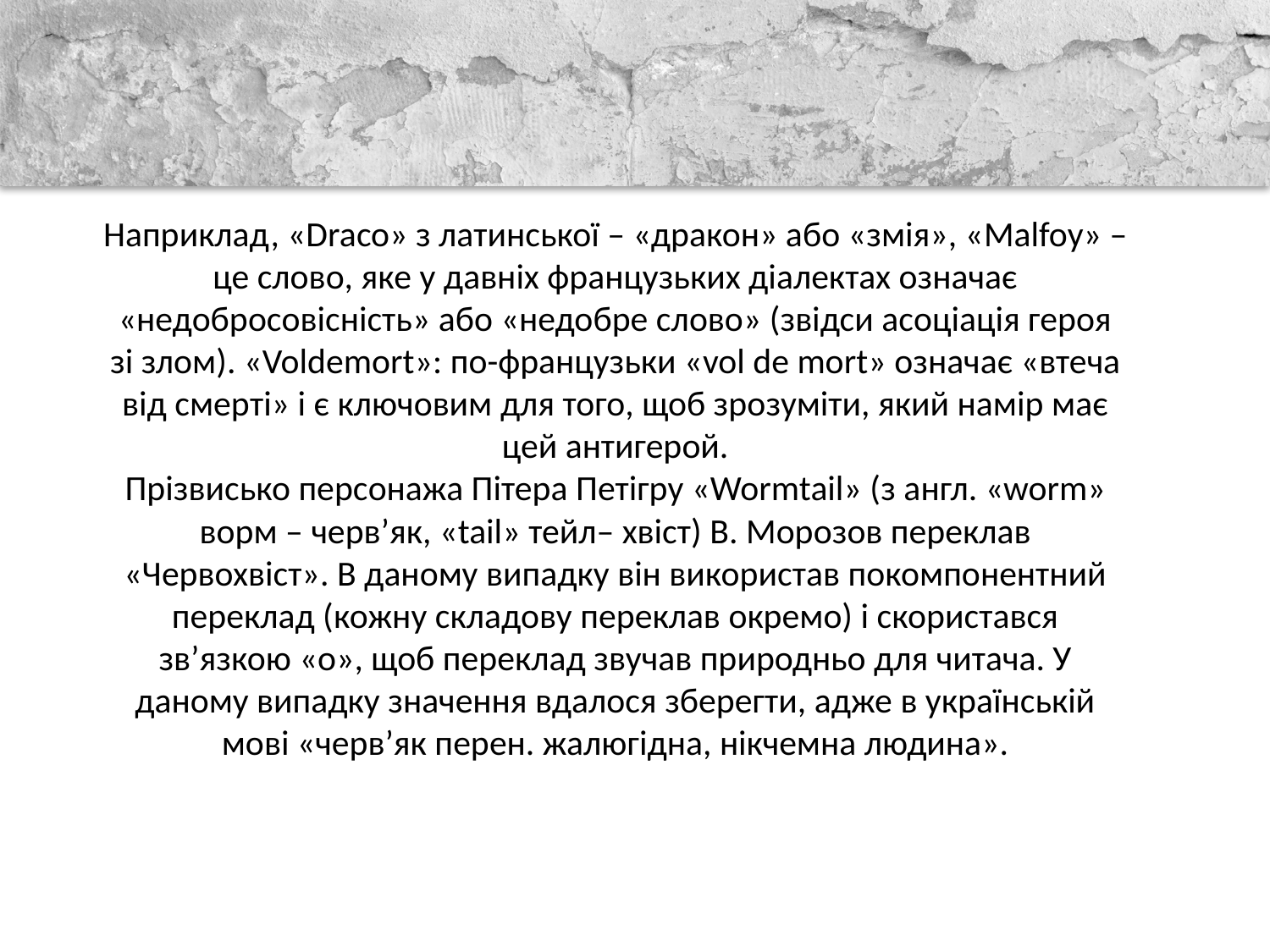

Наприклад, «Draco» з латинської – «дракон» або «змія», «Malfoy» – це слово, яке у давніх французьких діалектах означає «недобросовісність» або «недобре слово» (звідси асоціація героя зі злом). «Voldemort»: по-французьки «vol de mort» означає «втеча від смерті» і є ключовим для того, щоб зрозуміти, який намір має цей антигерой.
Прізвисько персонажа Пітера Петігру «Wormtail» (з англ. «worm» ворм – черв’як, «tail» тейл– хвіст) В. Морозов переклав «Червохвіст». В даному випадку він використав покомпонентний переклад (кожну складову переклав окремо) і скористався зв’язкою «о», щоб переклад звучав природньо для читача. У даному випадку значення вдалося зберегти, адже в українській мові «черв’як перен. жалюгідна, нікчемна людина».